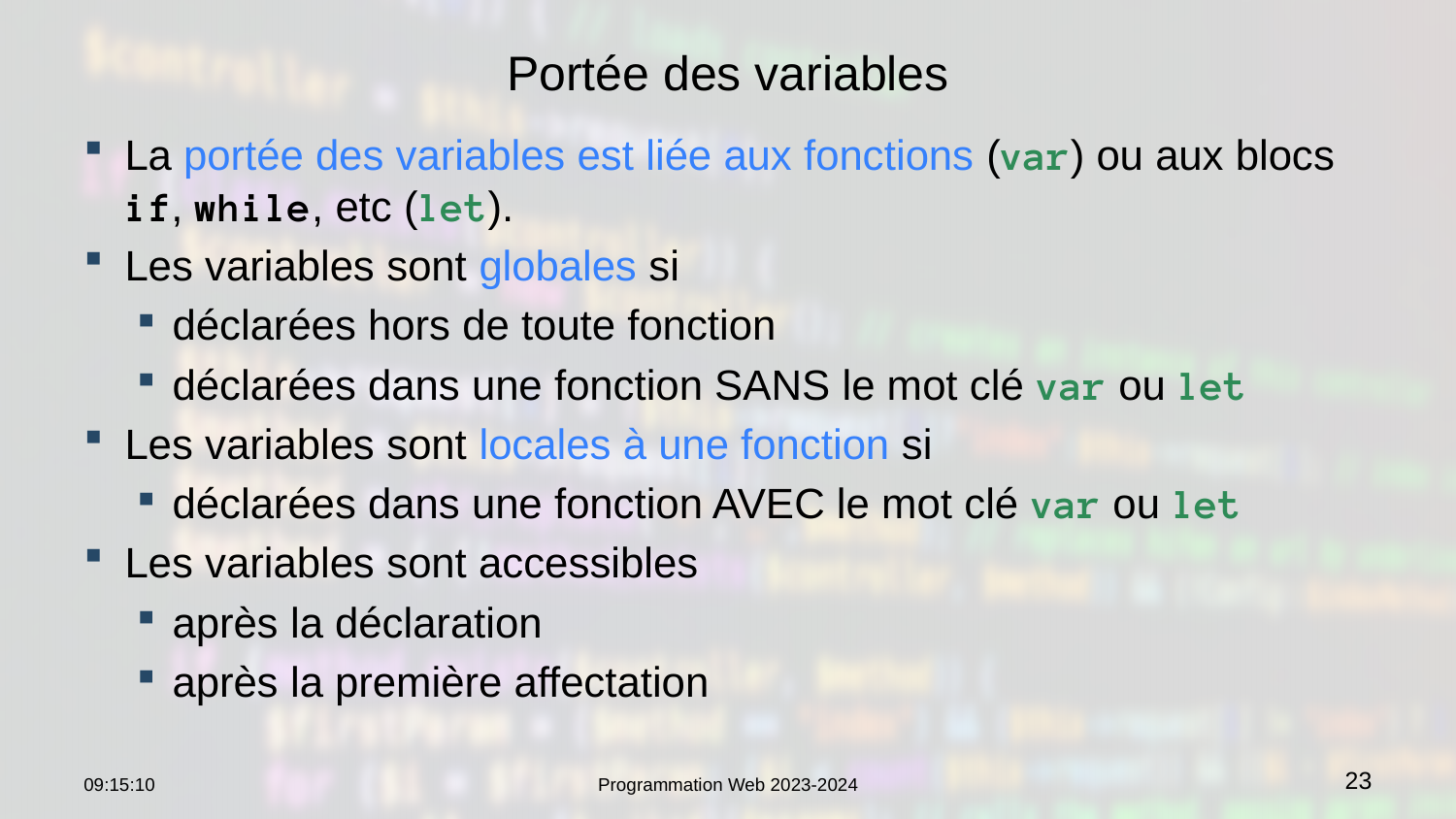

# Portée des variables
La portée des variables est liée aux fonctions (var) ou aux blocs if, while, etc (let).
Les variables sont globales si
déclarées hors de toute fonction
déclarées dans une fonction SANS le mot clé var ou let
Les variables sont locales à une fonction si
déclarées dans une fonction AVEC le mot clé var ou let
Les variables sont accessibles
après la déclaration
après la première affectation
09:15:10
Programmation Web 2023-2024
23